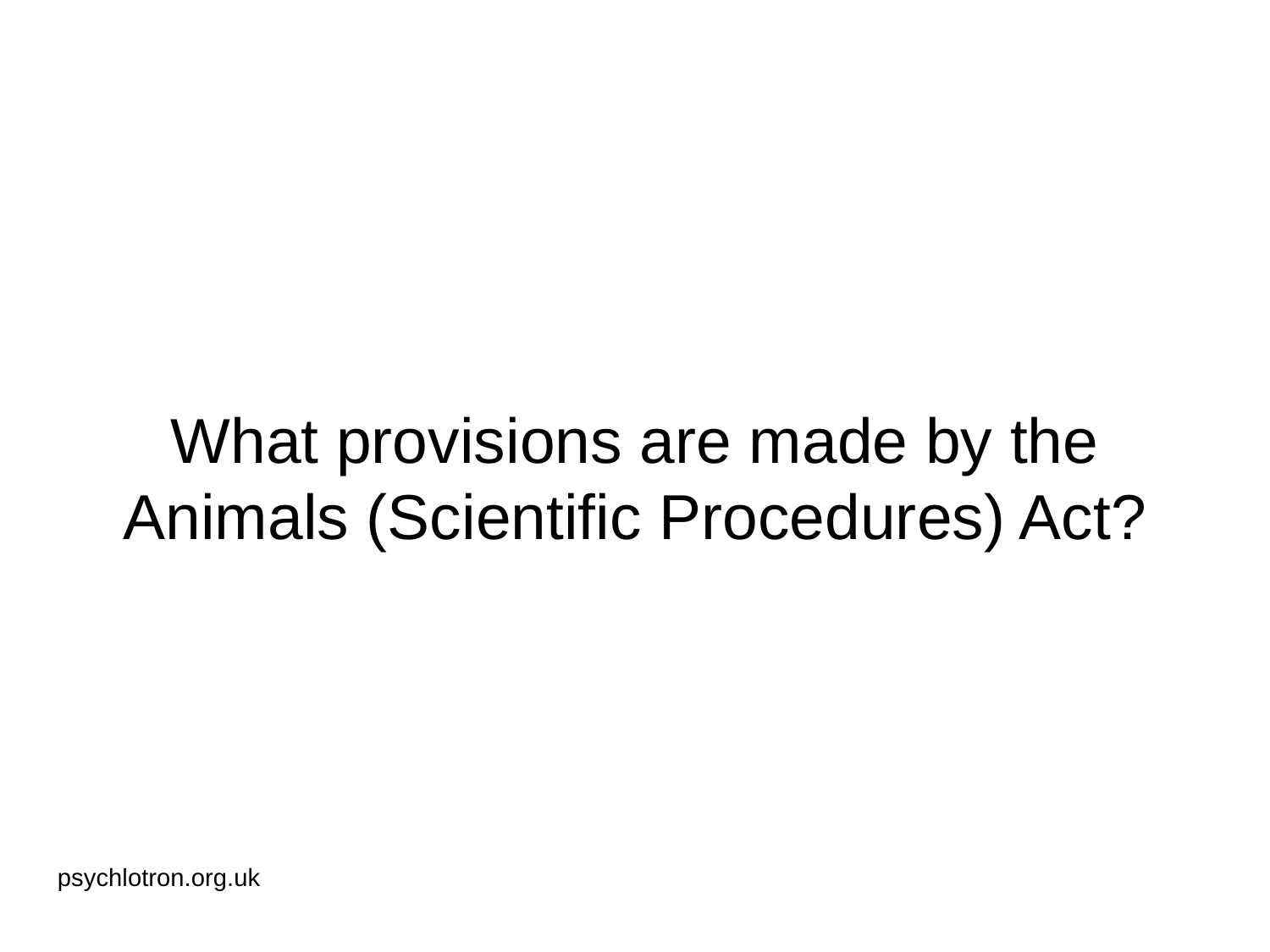

# What provisions are made by the Animals (Scientific Procedures) Act?